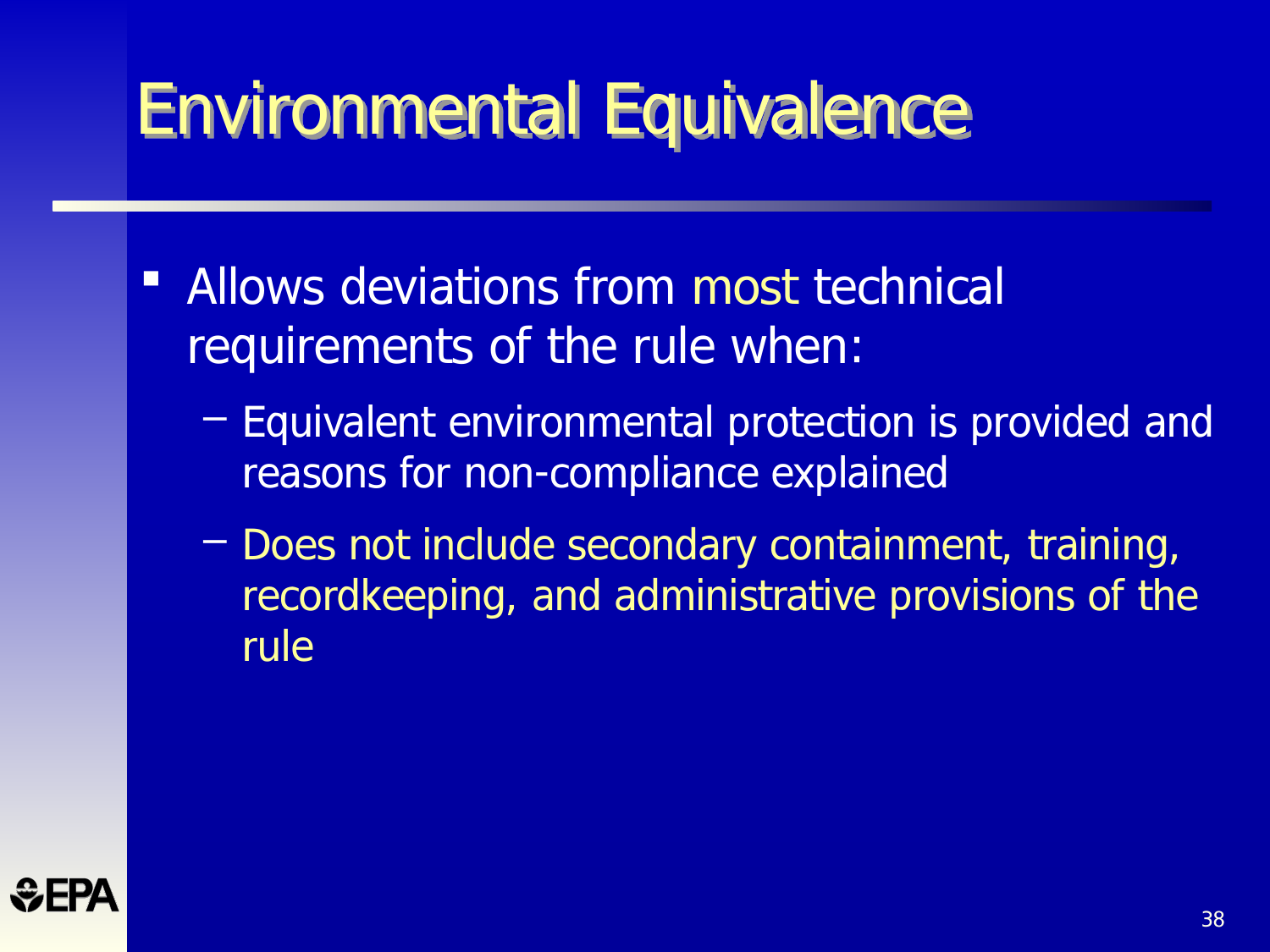

# Environmental Equivalence
Allows deviations from most technical requirements of the rule when:
Equivalent environmental protection is provided and reasons for non-compliance explained
Does not include secondary containment, training, recordkeeping, and administrative provisions of the rule